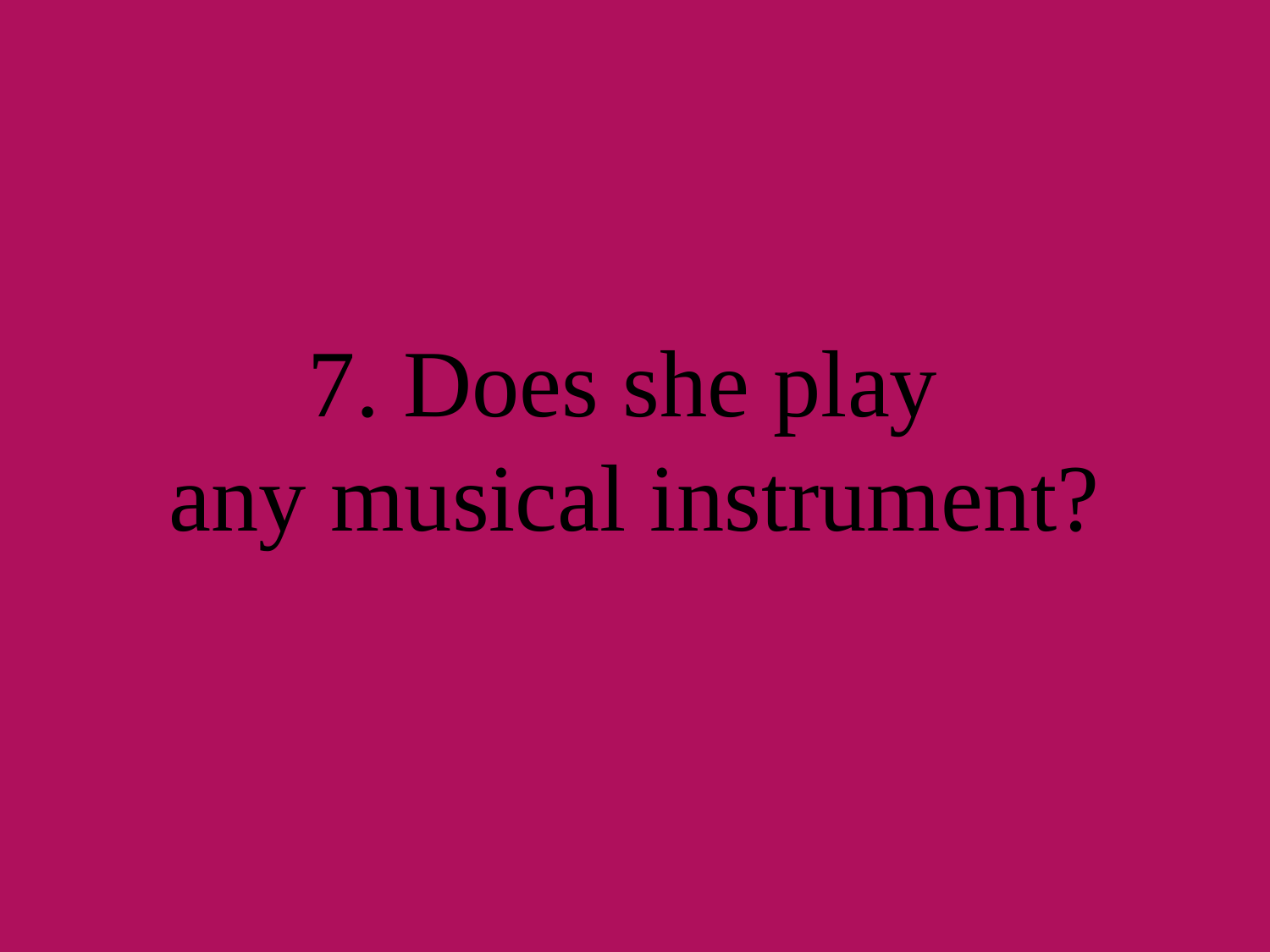

# 7. Does she play any musical instrument?